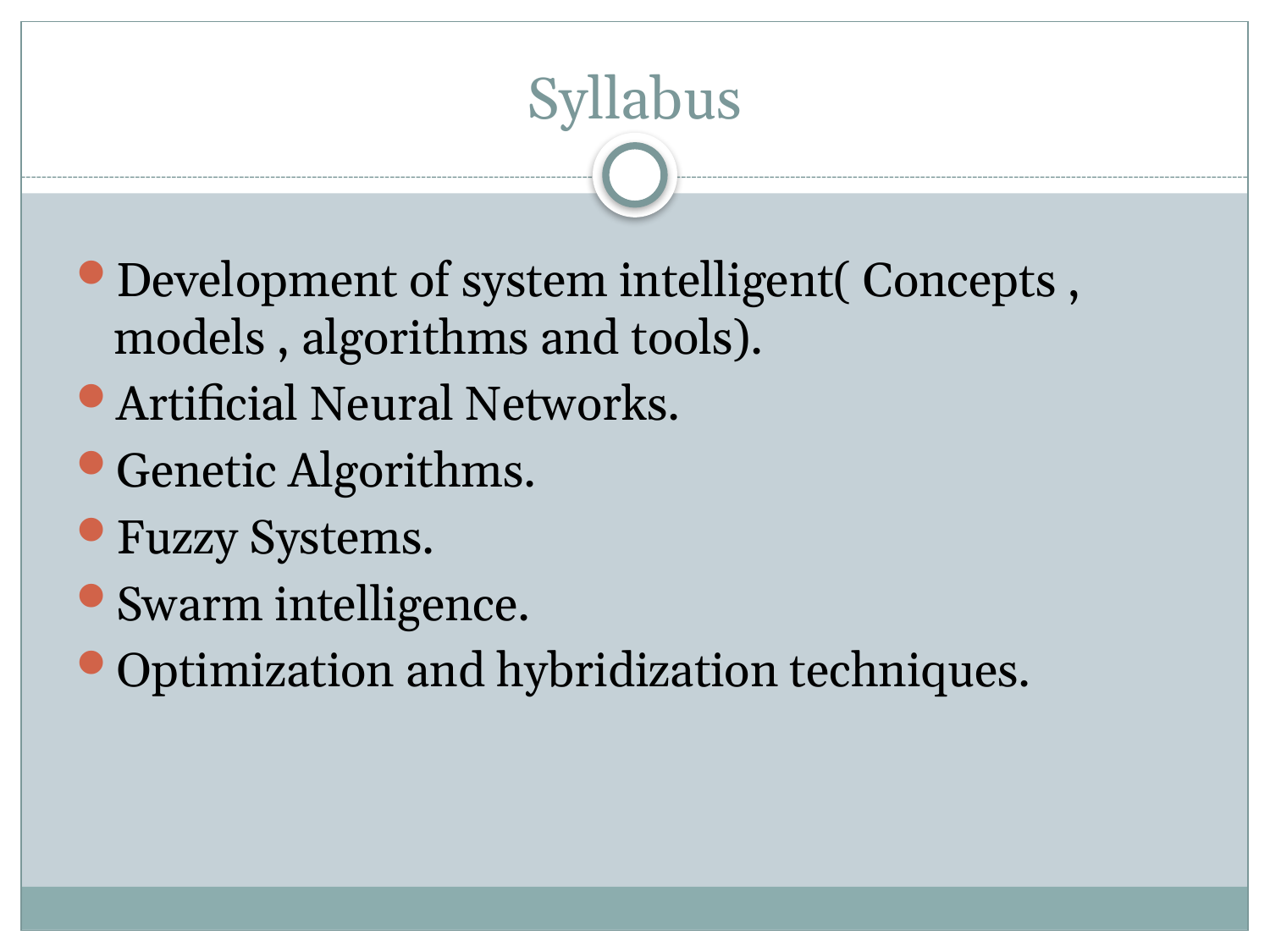

# Syllabus

Development of system intelligent( Concepts , models , algorithms and tools).
Artificial Neural Networks.
Genetic Algorithms.
Fuzzy Systems.
Swarm intelligence.
Optimization and hybridization techniques.